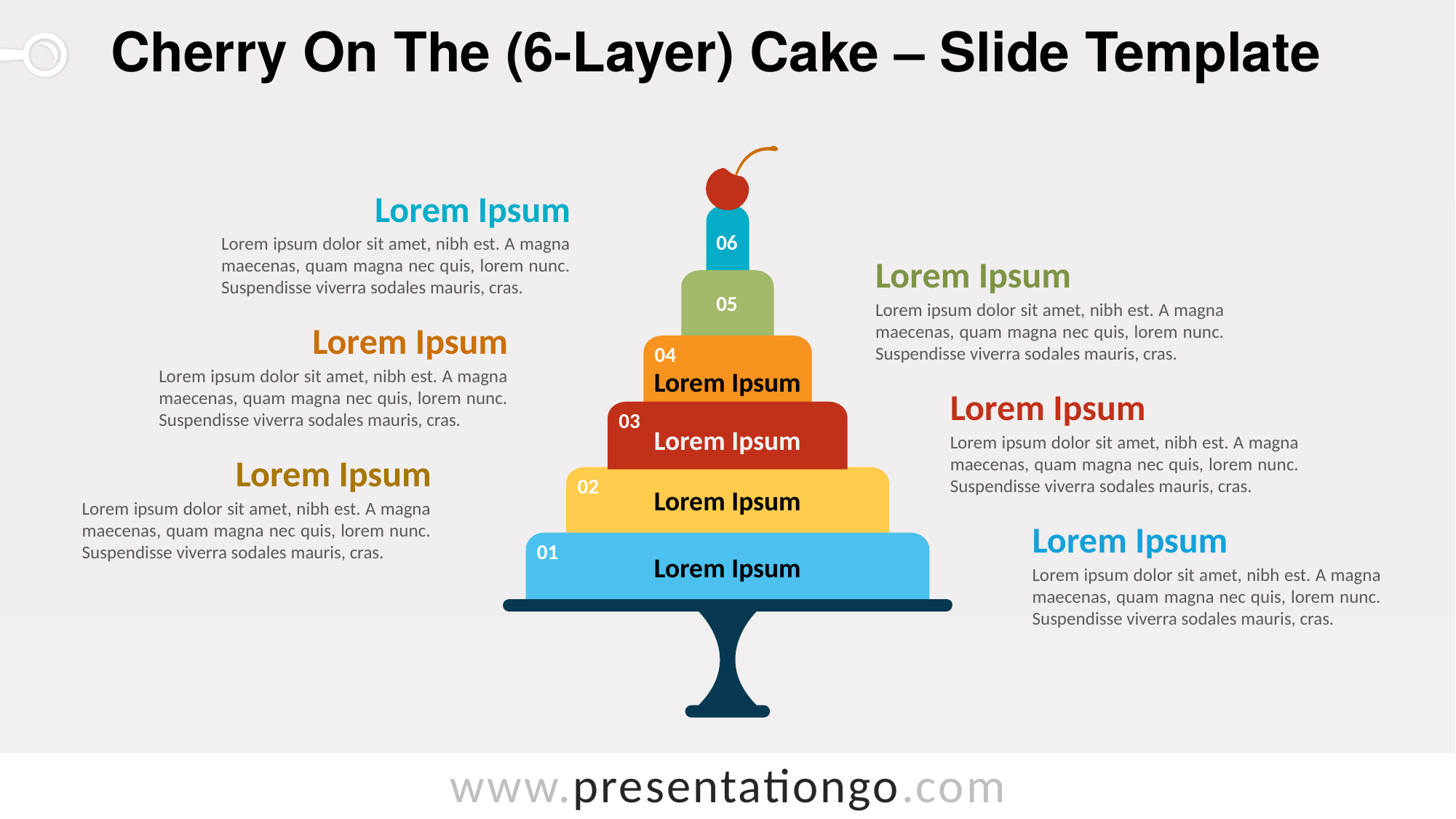

# Cherry On The (6-Layer) Cake – Slide Template

Lorem Ipsum
Lorem ipsum dolor sit amet, nibh est. A magna maecenas, quam magna nec quis, lorem nunc. Suspendisse viverra sodales mauris, cras.

06
Lorem Ipsum
Lorem ipsum dolor sit amet, nibh est. A magna maecenas, quam magna nec quis, lorem nunc. Suspendisse viverra sodales mauris, cras.

05
Lorem Ipsum
Lorem ipsum dolor sit amet, nibh est. A magna maecenas, quam magna nec quis, lorem nunc. Suspendisse viverra sodales mauris, cras.

04
Lorem Ipsum
Lorem Ipsum
Lorem ipsum dolor sit amet, nibh est. A magna maecenas, quam magna nec quis, lorem nunc. Suspendisse viverra sodales mauris, cras.

03
Lorem Ipsum
Lorem Ipsum
Lorem ipsum dolor sit amet, nibh est. A magna maecenas, quam magna nec quis, lorem nunc. Suspendisse viverra sodales mauris, cras.

02
Lorem Ipsum
Lorem Ipsum
Lorem ipsum dolor sit amet, nibh est. A magna maecenas, quam magna nec quis, lorem nunc. Suspendisse viverra sodales mauris, cras.

01
Lorem Ipsum